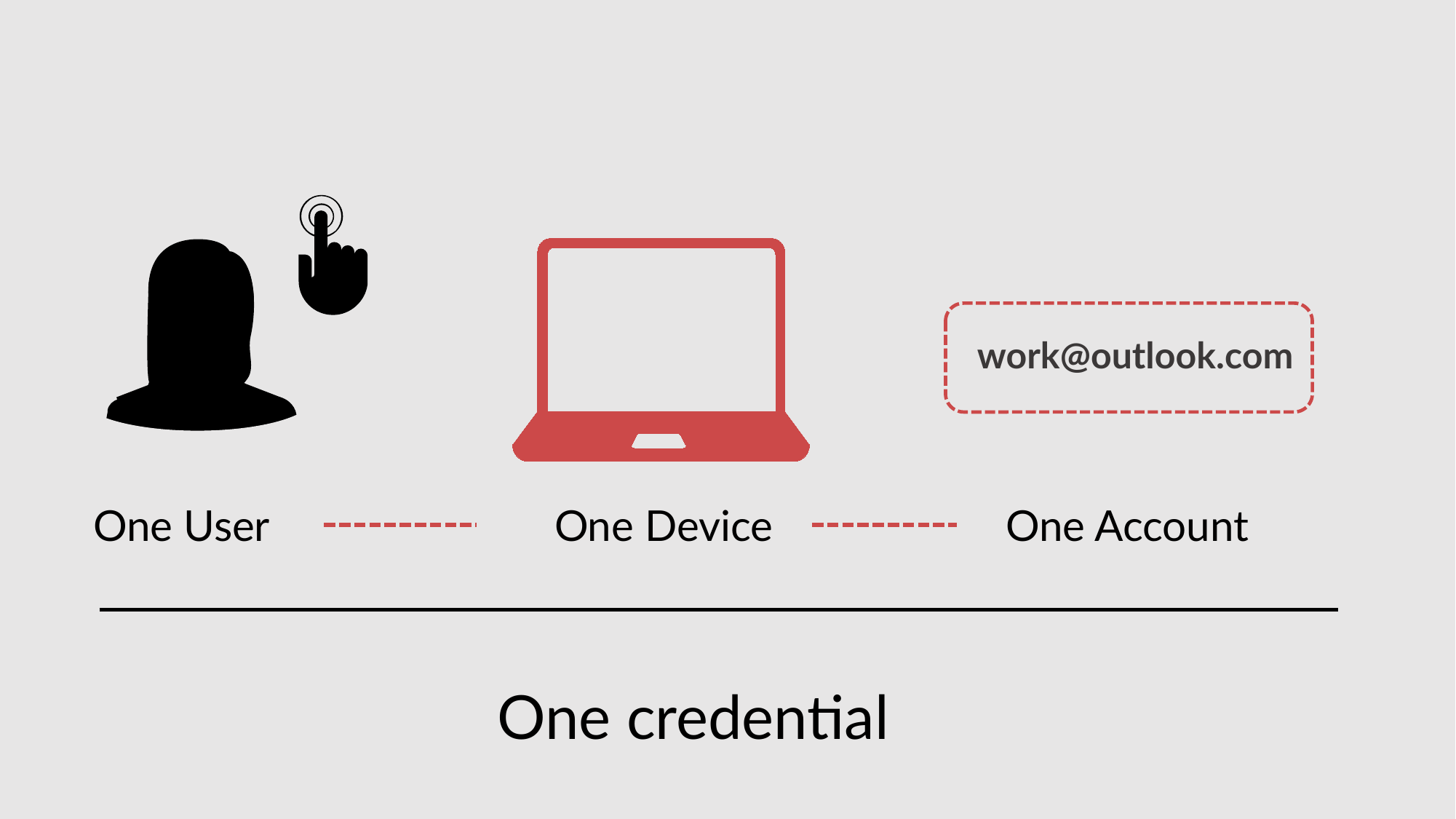

work@outlook.com

One User
One Device
One Account
One credential